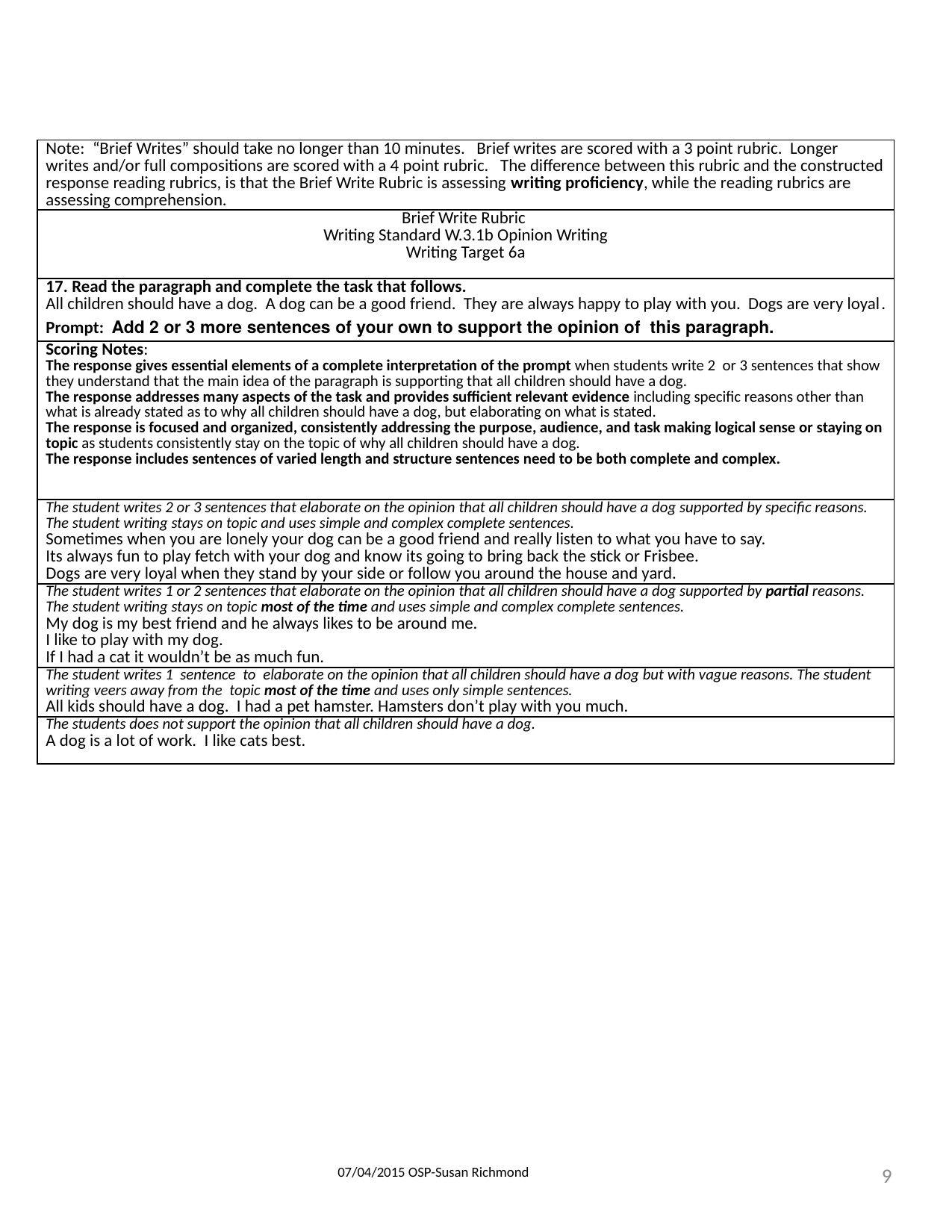

| Note: “Brief Writes” should take no longer than 10 minutes. Brief writes are scored with a 3 point rubric. Longer writes and/or full compositions are scored with a 4 point rubric. The difference between this rubric and the constructed response reading rubrics, is that the Brief Write Rubric is assessing writing proficiency, while the reading rubrics are assessing comprehension. |
| --- |
| Brief Write Rubric Writing Standard W.3.1b Opinion Writing Writing Target 6a |
| 17. Read the paragraph and complete the task that follows. All children should have a dog. A dog can be a good friend. They are always happy to play with you. Dogs are very loyal. Prompt: Add 2 or 3 more sentences of your own to support the opinion of this paragraph. |
| Scoring Notes: The response gives essential elements of a complete interpretation of the prompt when students write 2 or 3 sentences that show they understand that the main idea of the paragraph is supporting that all children should have a dog. The response addresses many aspects of the task and provides sufficient relevant evidence including specific reasons other than what is already stated as to why all children should have a dog, but elaborating on what is stated. The response is focused and organized, consistently addressing the purpose, audience, and task making logical sense or staying on topic as students consistently stay on the topic of why all children should have a dog. The response includes sentences of varied length and structure sentences need to be both complete and complex. |
| The student writes 2 or 3 sentences that elaborate on the opinion that all children should have a dog supported by specific reasons. The student writing stays on topic and uses simple and complex complete sentences. Sometimes when you are lonely your dog can be a good friend and really listen to what you have to say. Its always fun to play fetch with your dog and know its going to bring back the stick or Frisbee. Dogs are very loyal when they stand by your side or follow you around the house and yard. |
| The student writes 1 or 2 sentences that elaborate on the opinion that all children should have a dog supported by partial reasons. The student writing stays on topic most of the time and uses simple and complex complete sentences. My dog is my best friend and he always likes to be around me. I like to play with my dog. If I had a cat it wouldn’t be as much fun. |
| The student writes 1 sentence to elaborate on the opinion that all children should have a dog but with vague reasons. The student writing veers away from the topic most of the time and uses only simple sentences. All kids should have a dog. I had a pet hamster. Hamsters don’t play with you much. |
| The students does not support the opinion that all children should have a dog. A dog is a lot of work. I like cats best. |
9